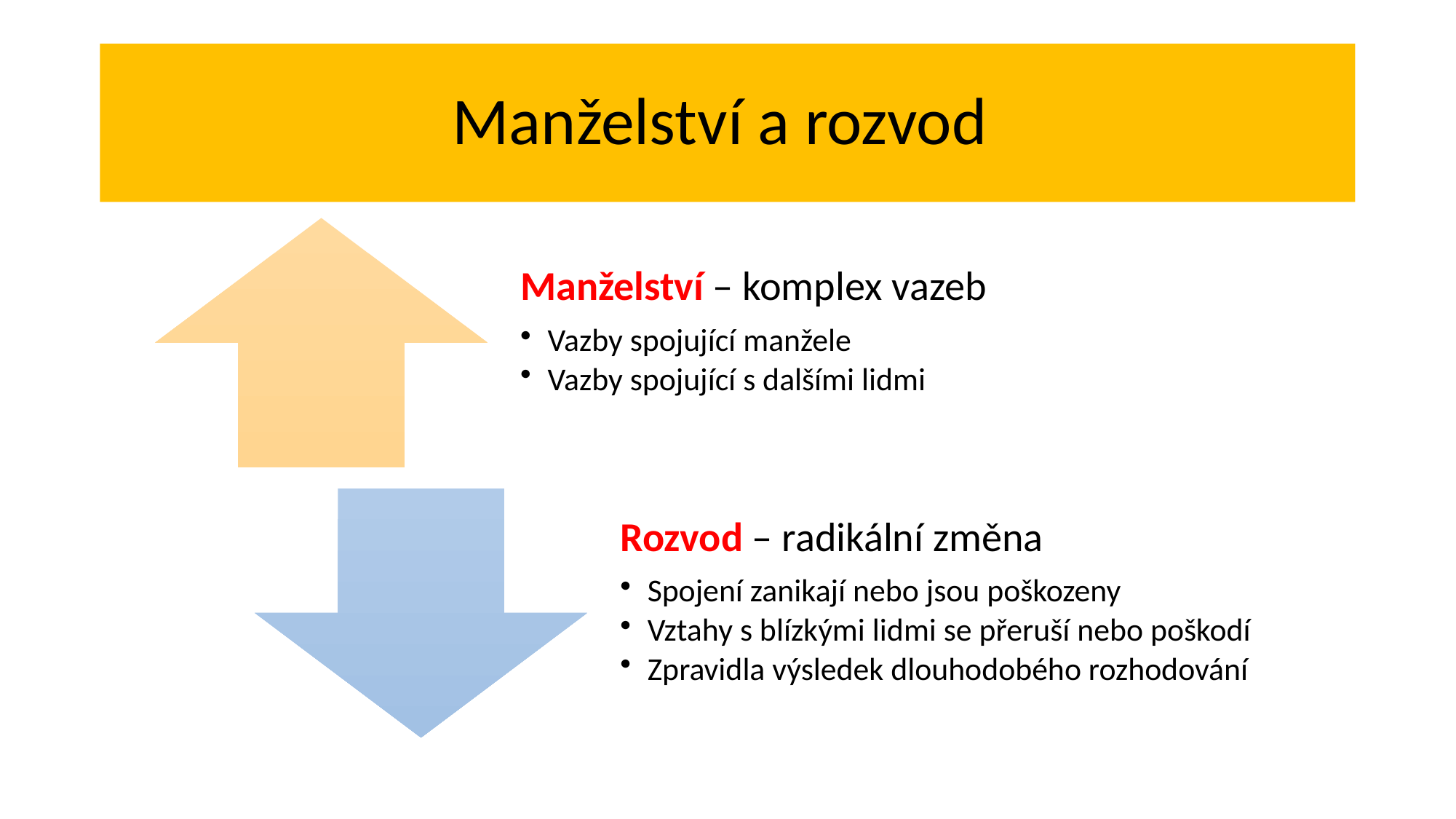

# Manželství a rozvod
Manželství – komplex vazeb
Vazby spojující manžele
Vazby spojující s dalšími lidmi
Rozvod – radikální změna
Spojení zanikají nebo jsou poškozeny
Vztahy s blízkými lidmi se přeruší nebo poškodí
Zpravidla výsledek dlouhodobého rozhodování